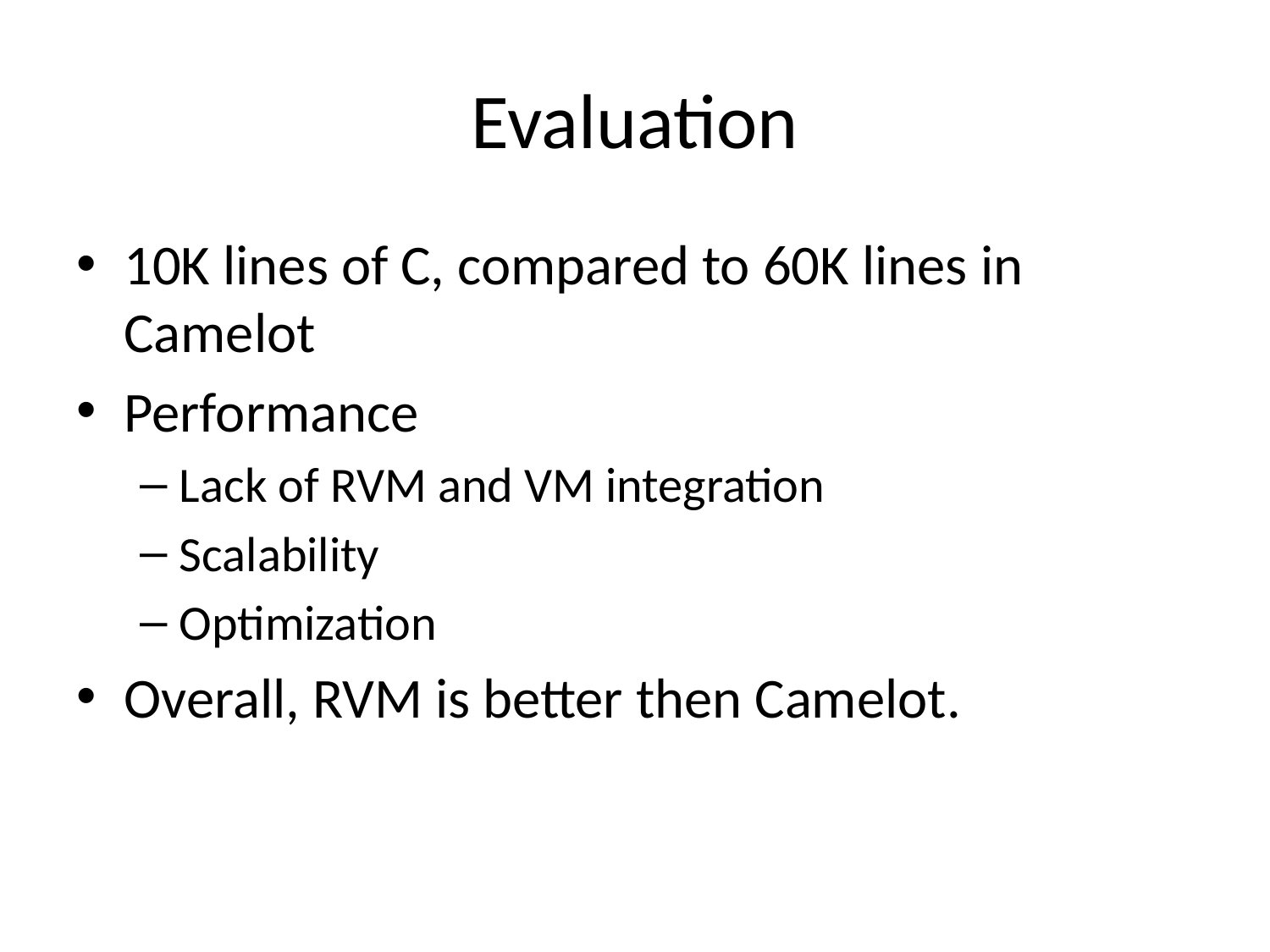

# Evaluation
10K lines of C, compared to 60K lines in Camelot
Performance
Lack of RVM and VM integration
Scalability
Optimization
Overall, RVM is better then Camelot.